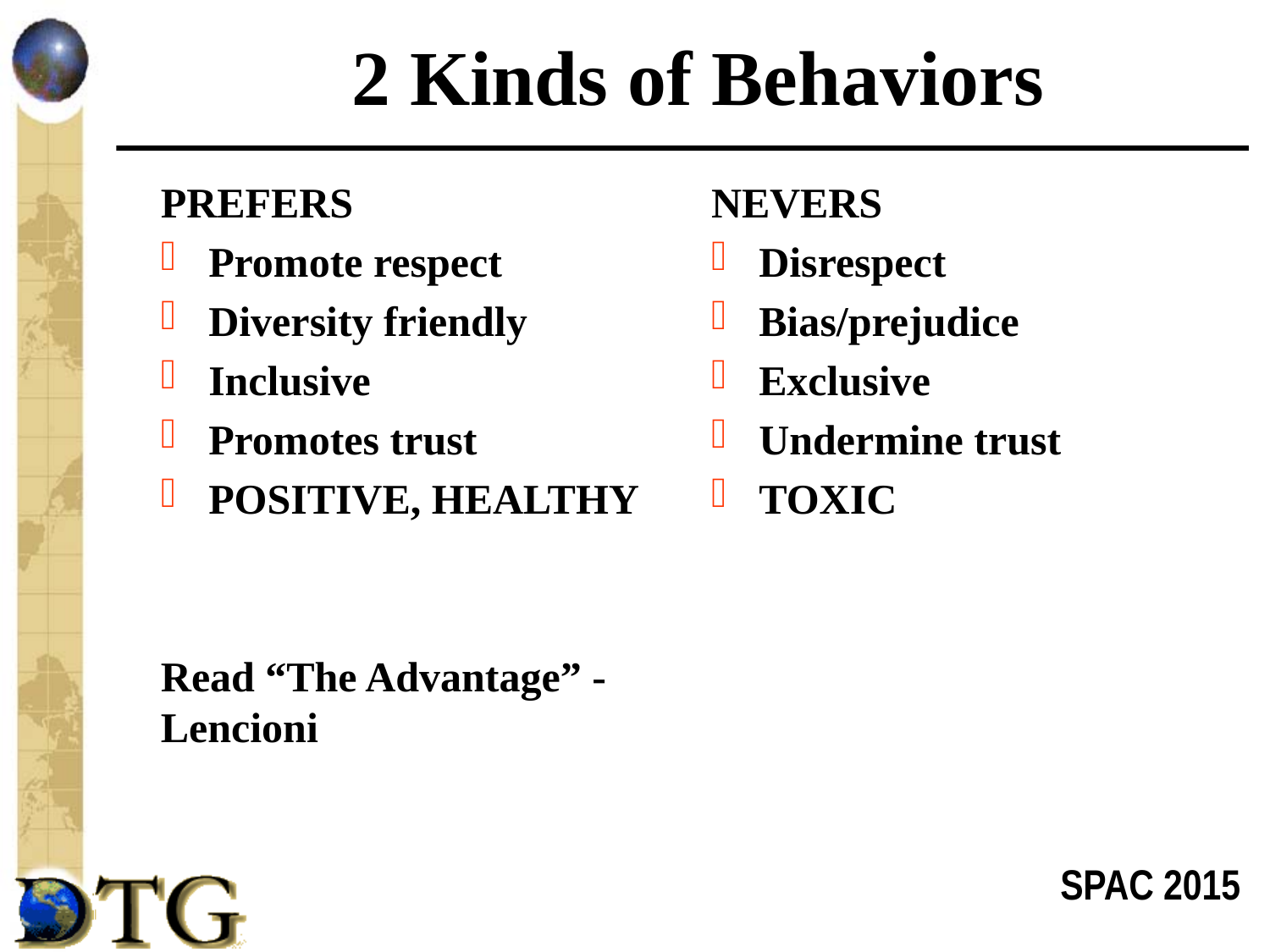

# 2 Kinds of Behaviors
PREFERS
Promote respect
Diversity friendly
Inclusive
Promotes trust
POSITIVE, HEALTHY

Read “The Advantage” - Lencioni
NEVERS
Disrespect
Bias/prejudice
Exclusive
Undermine trust
TOXIC